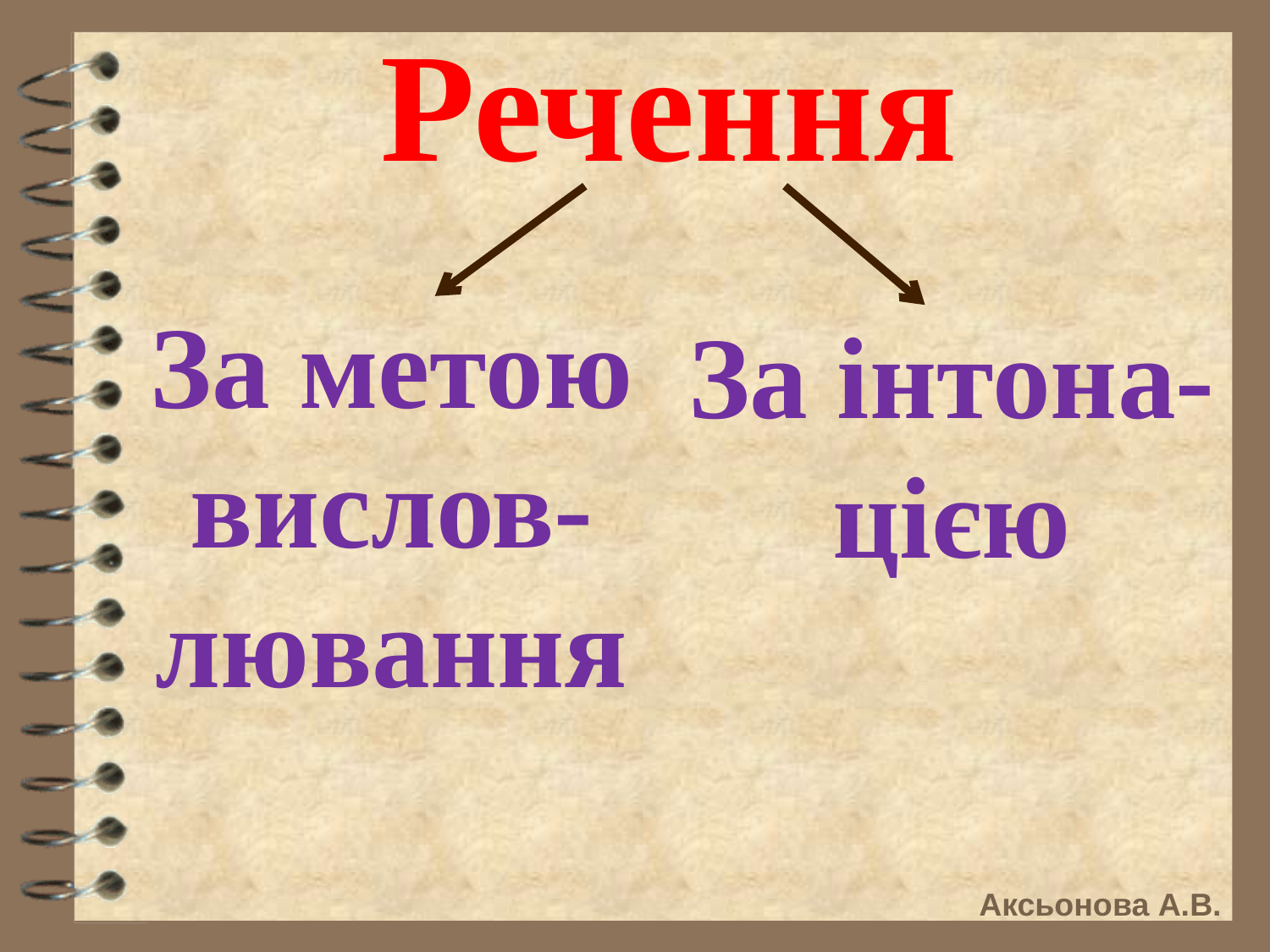

Речення
За метою вислов-лювання
За інтона-цією
Аксьонова А.В.